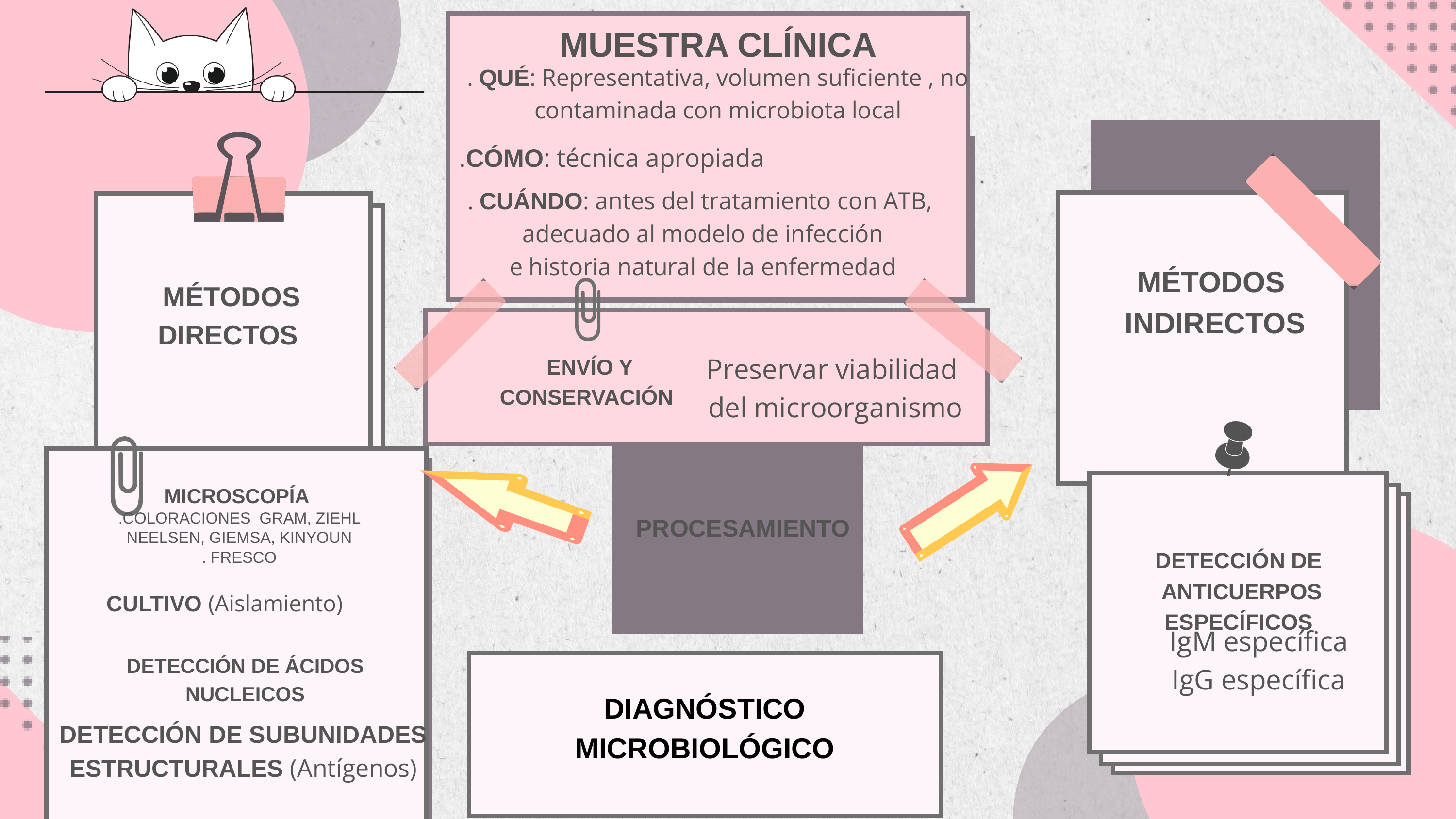

MUESTRA CLÍNICA
. QUÉ: Representativa, volumen suficiente , no contaminada con microbiota local

.CÓMO: técnica apropiada

. CUÁNDO: antes del tratamiento con ATB,
 adecuado al modelo de infección
 e historia natural de la enfermedad
MÉTODOS
INDIRECTOS
MÉTODOS DIRECTOS

Preservar viabilidad
del microorganismo
ENVÍO Y CONSERVACIÓN

MICROSCOPÍA
.COLORACIONES  GRAM, ZIEHL NEELSEN, GIEMSA, KINYOUN
. FRESCO
PROCESAMIENTO

DETECCIÓN DE
ANTICUERPOS ESPECÍFICOS
CULTIVO (Aislamiento)
IgM específica
IgG específica

DETECCIÓN DE ÁCIDOS NUCLEICOS

DIAGNÓSTICO MICROBIOLÓGICO

DETECCIÓN DE SUBUNIDADES ESTRUCTURALES (Antígenos)